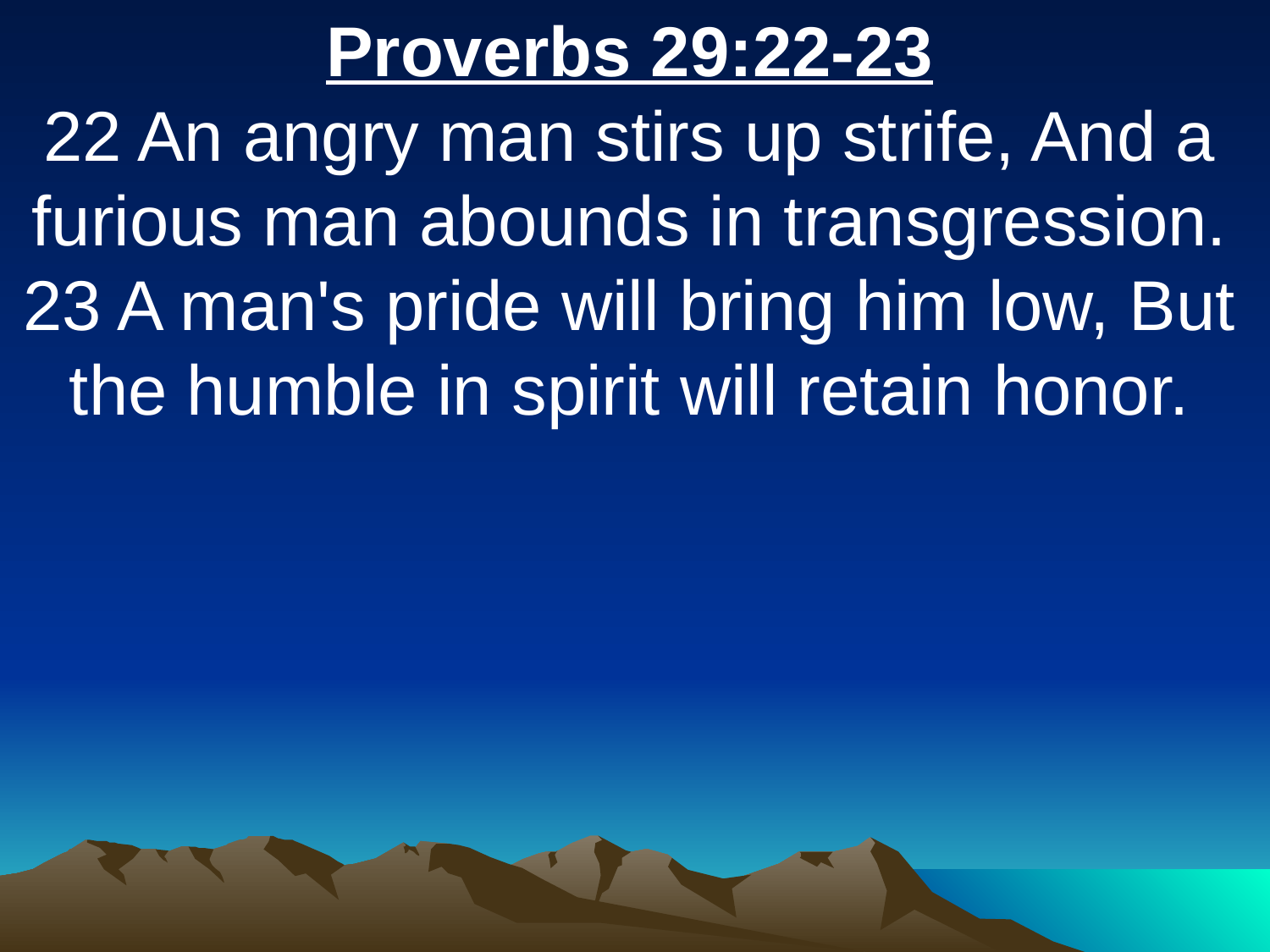

Proverbs 29:22-23
22 An angry man stirs up strife, And a furious man abounds in transgression. 23 A man's pride will bring him low, But the humble in spirit will retain honor.